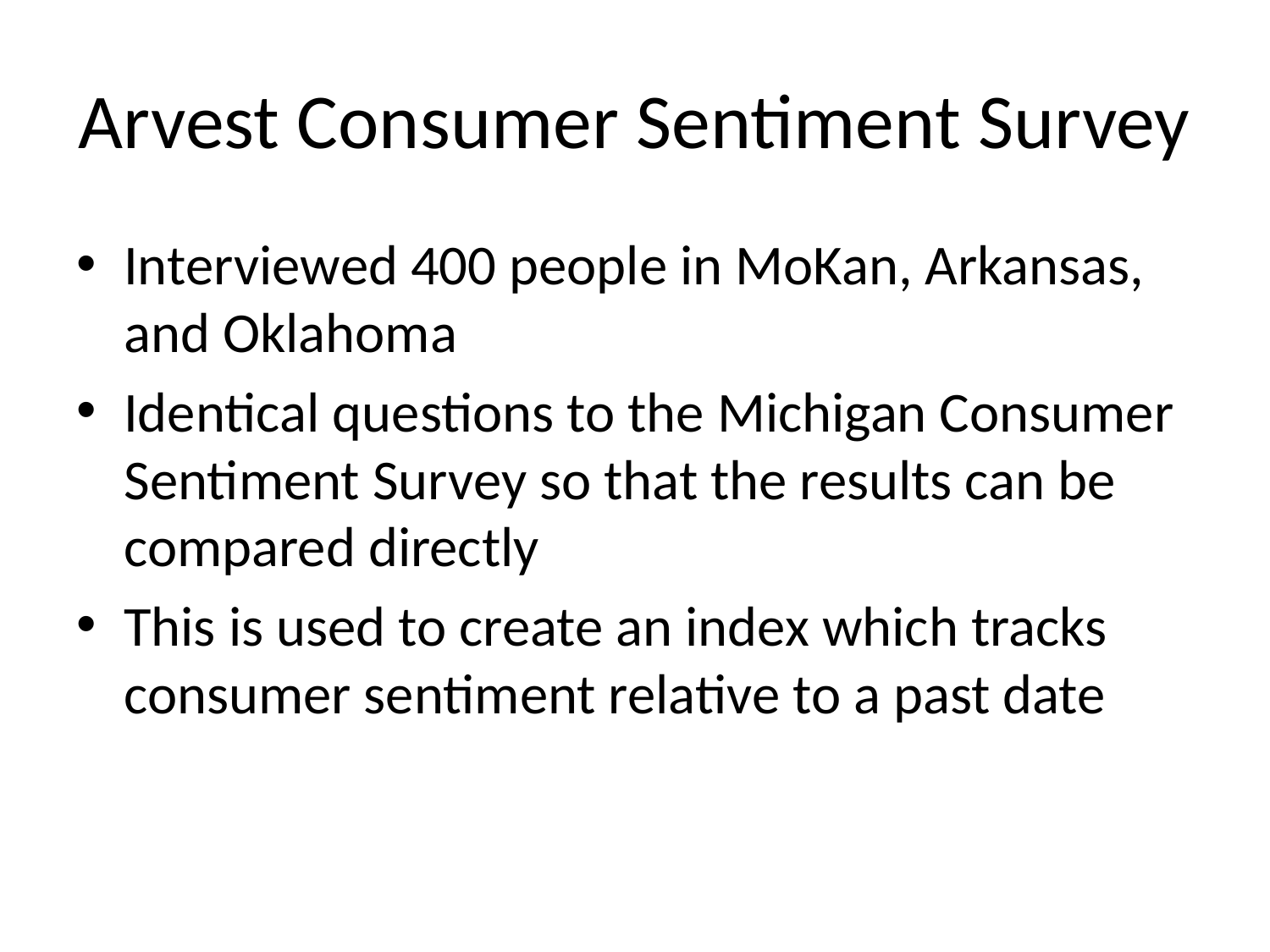

# Arvest Consumer Sentiment Survey
Interviewed 400 people in MoKan, Arkansas, and Oklahoma
Identical questions to the Michigan Consumer Sentiment Survey so that the results can be compared directly
This is used to create an index which tracks consumer sentiment relative to a past date